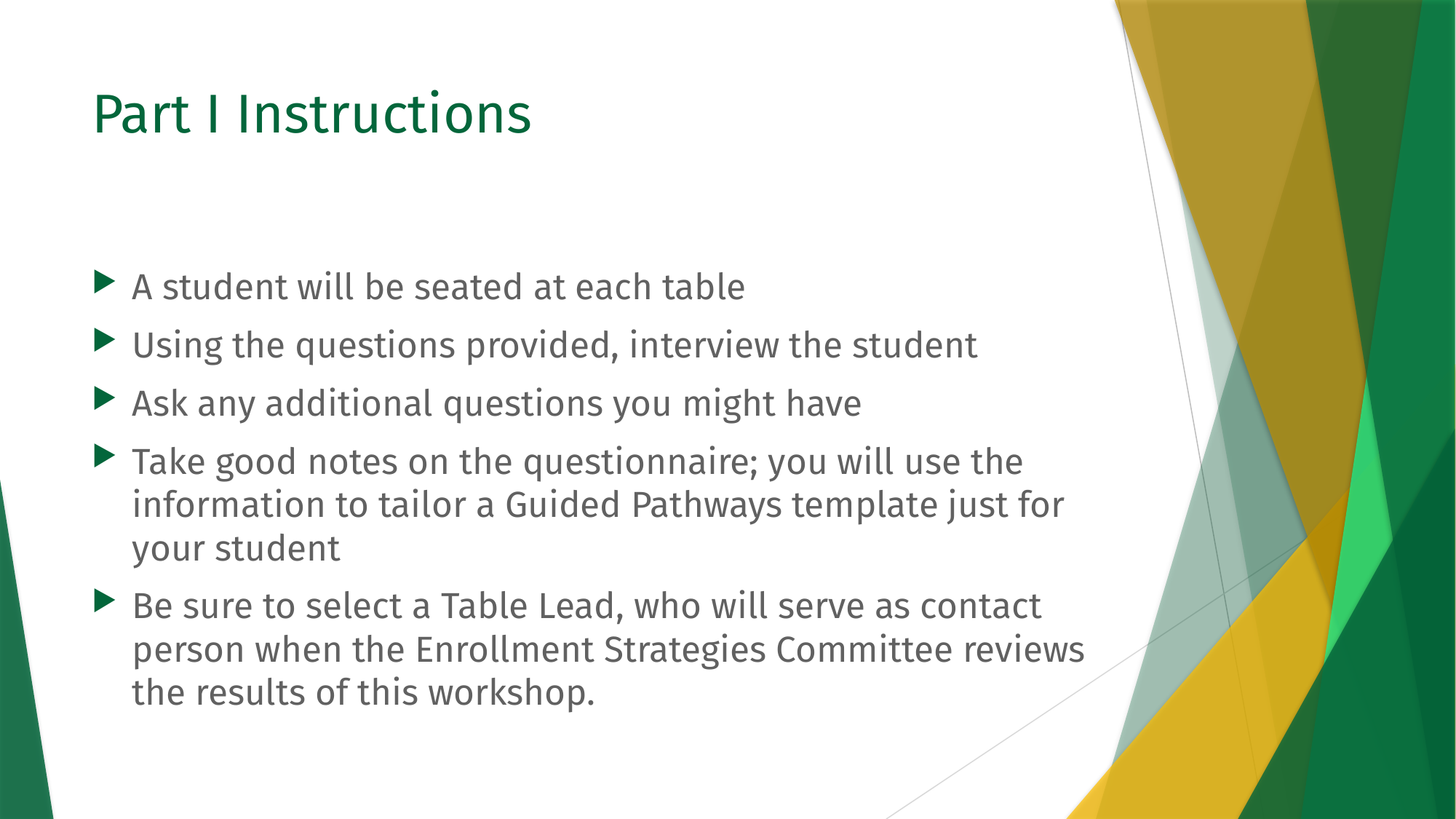

# Part I Instructions
A student will be seated at each table
Using the questions provided, interview the student
Ask any additional questions you might have
Take good notes on the questionnaire; you will use the information to tailor a Guided Pathways template just for your student
Be sure to select a Table Lead, who will serve as contact person when the Enrollment Strategies Committee reviews the results of this workshop.